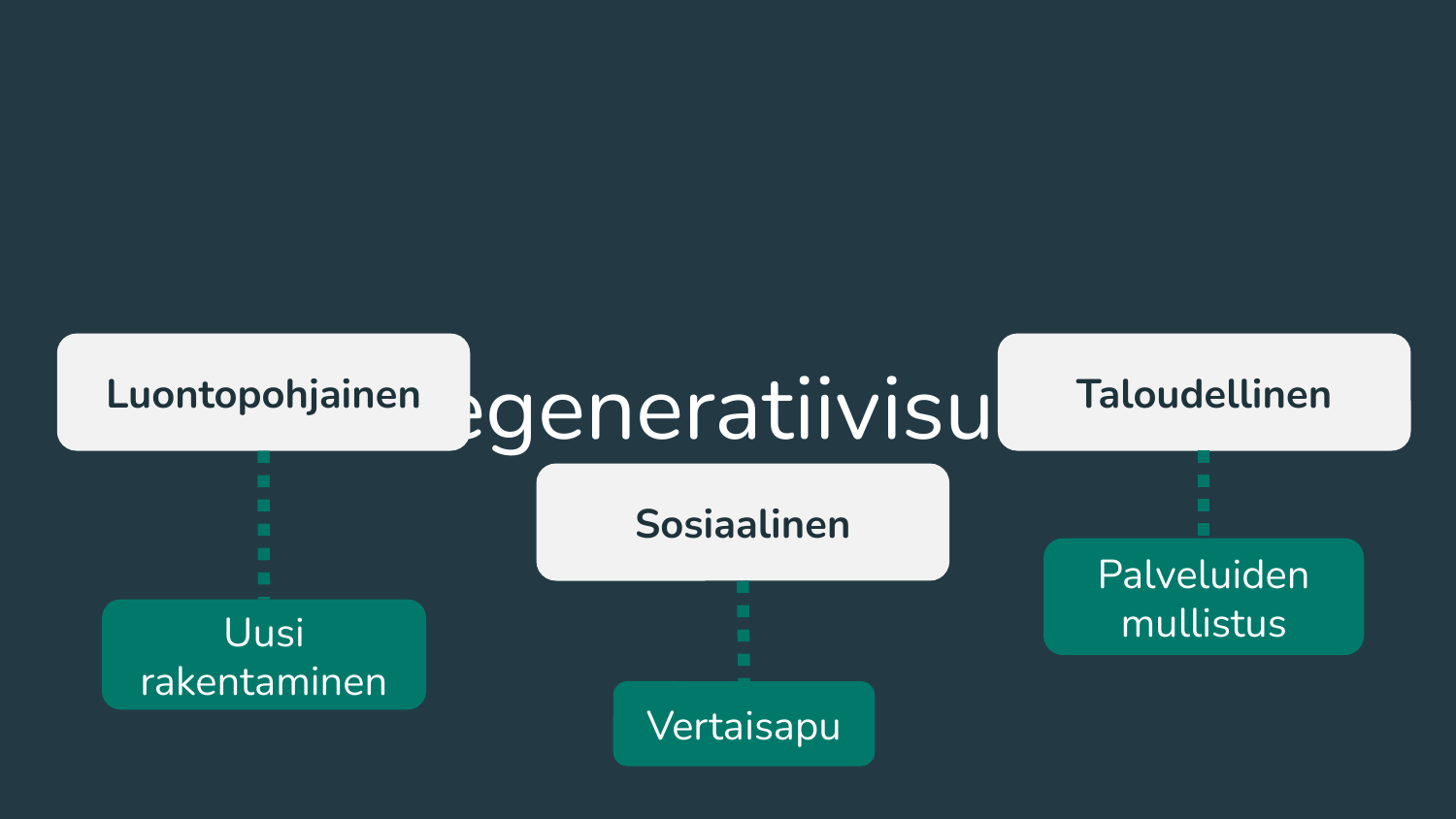

Luontopohjainen
Taloudellinen
Regeneratiivisuus
Sosiaalinen
Palveluiden mullistus
Uusi rakentaminen
Vertaisapu